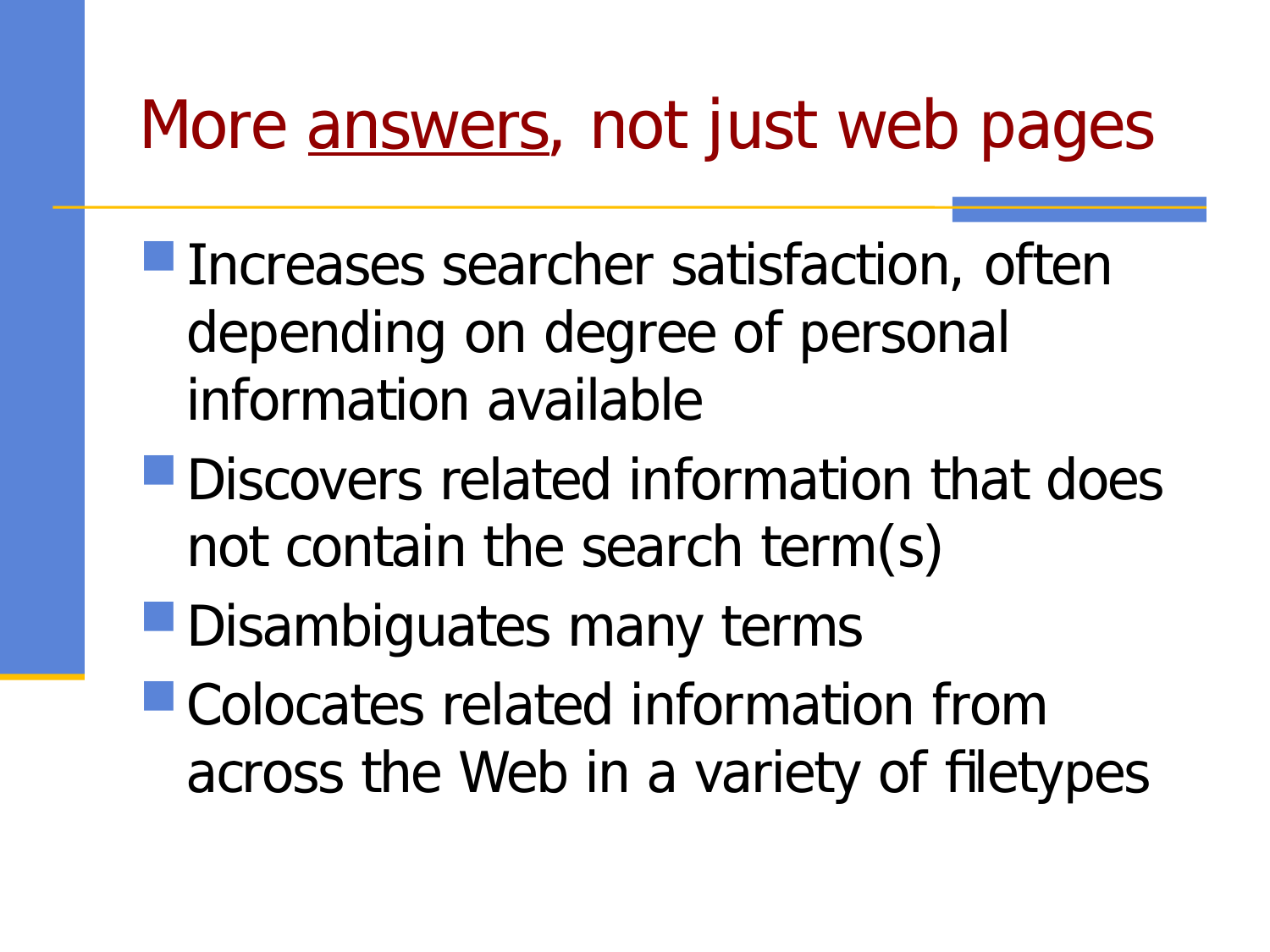

# More answers, not just web pages
Increases searcher satisfaction, often depending on degree of personal information available
Discovers related information that does not contain the search term(s)
Disambiguates many terms
Colocates related information from across the Web in a variety of filetypes